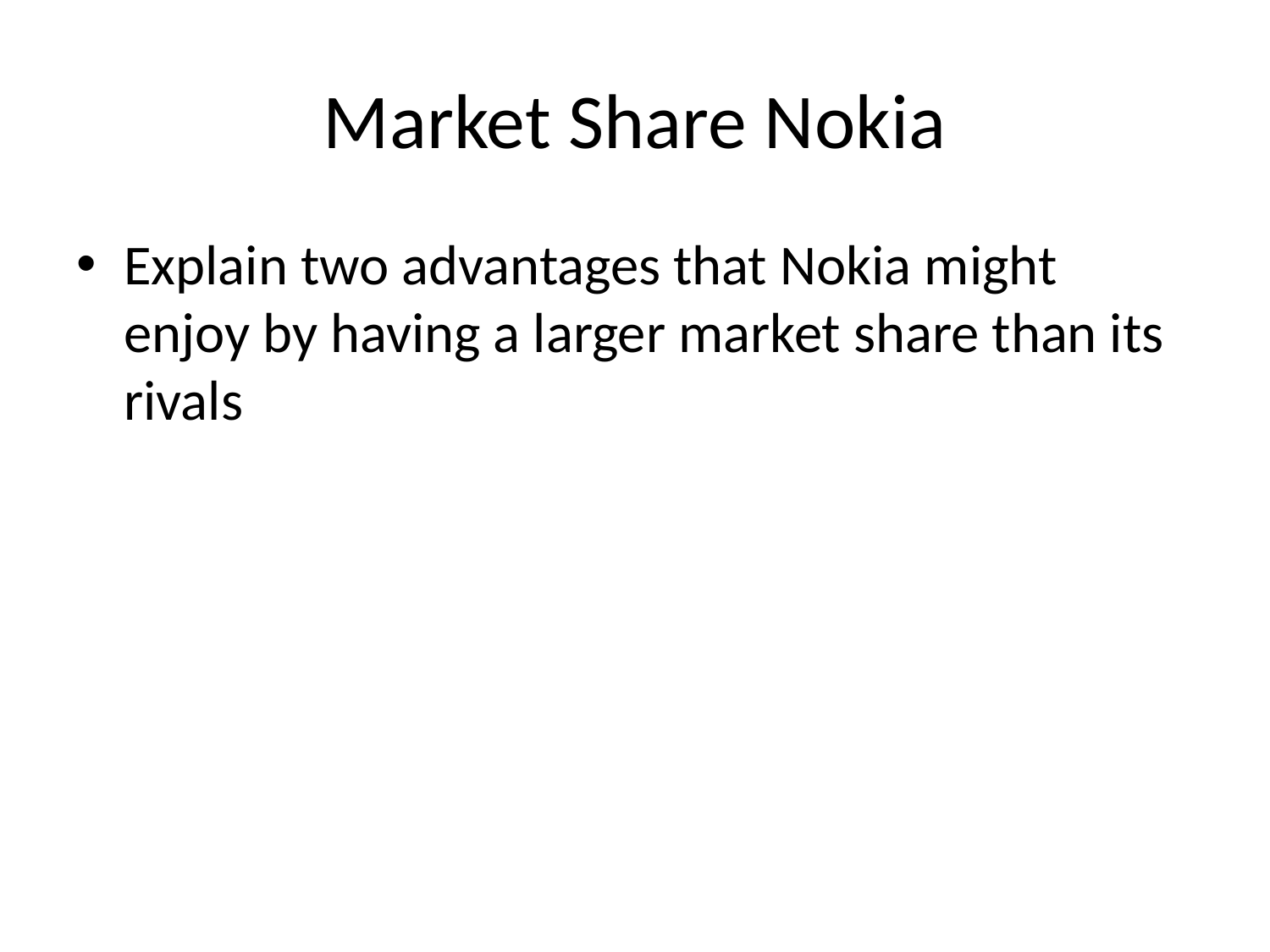

# Market Share Nokia
Explain two advantages that Nokia might enjoy by having a larger market share than its rivals